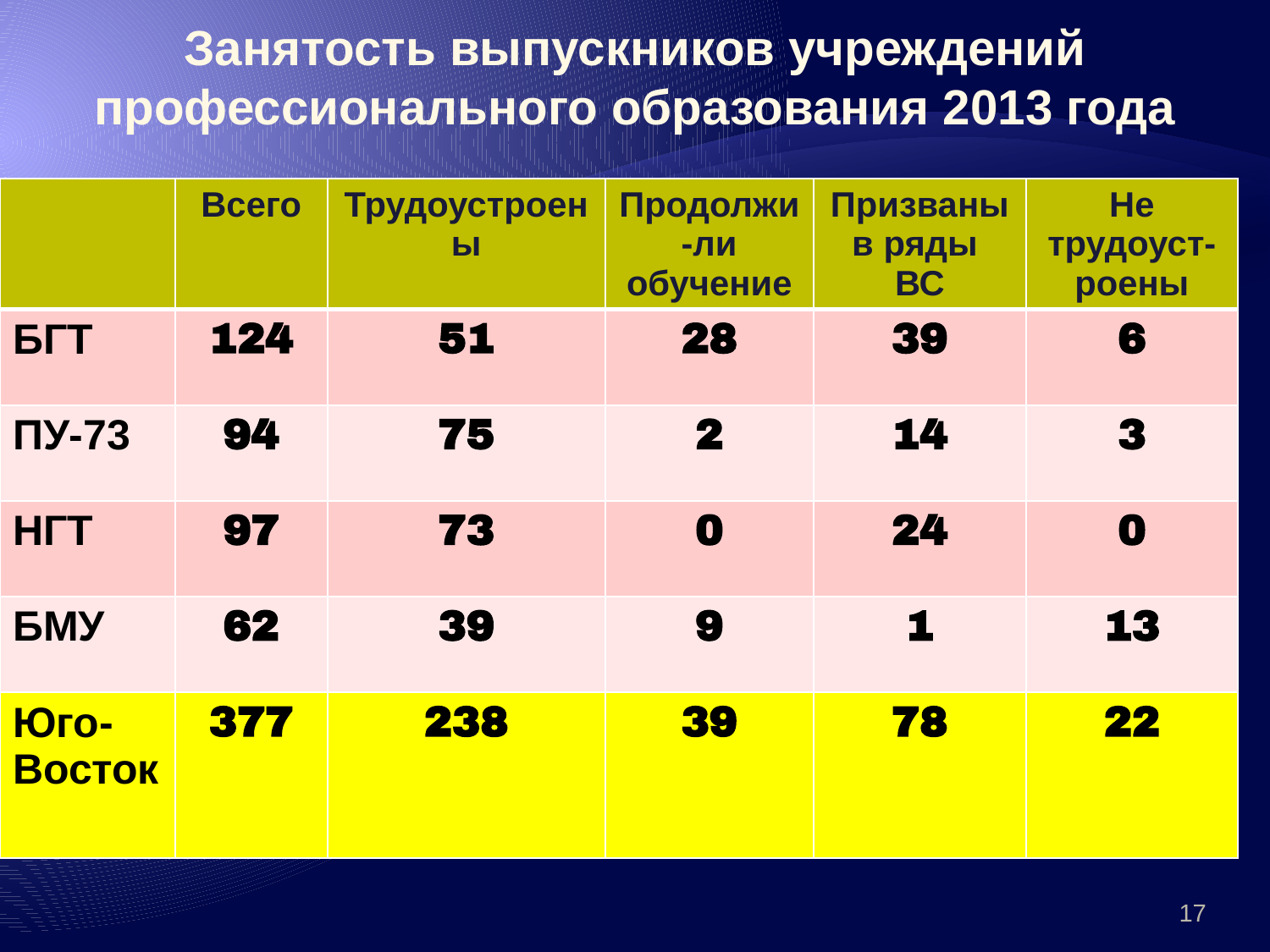

Занятость выпускников учреждений профессионального образования 2013 года
|  | Всего | Трудоустроены | Продолжи-ли обучение | Призваны в ряды ВС | Не трудоуст-роены |
| --- | --- | --- | --- | --- | --- |
| БГТ | 124 | 51 | 28 | 39 | 6 |
| ПУ-73 | 94 | 75 | 2 | 14 | 3 |
| НГТ | 97 | 73 | 0 | 24 | 0 |
| БМУ | 62 | 39 | 9 | 1 | 13 |
| Юго-Восток | 377 | 238 | 39 | 78 | 22 |
17